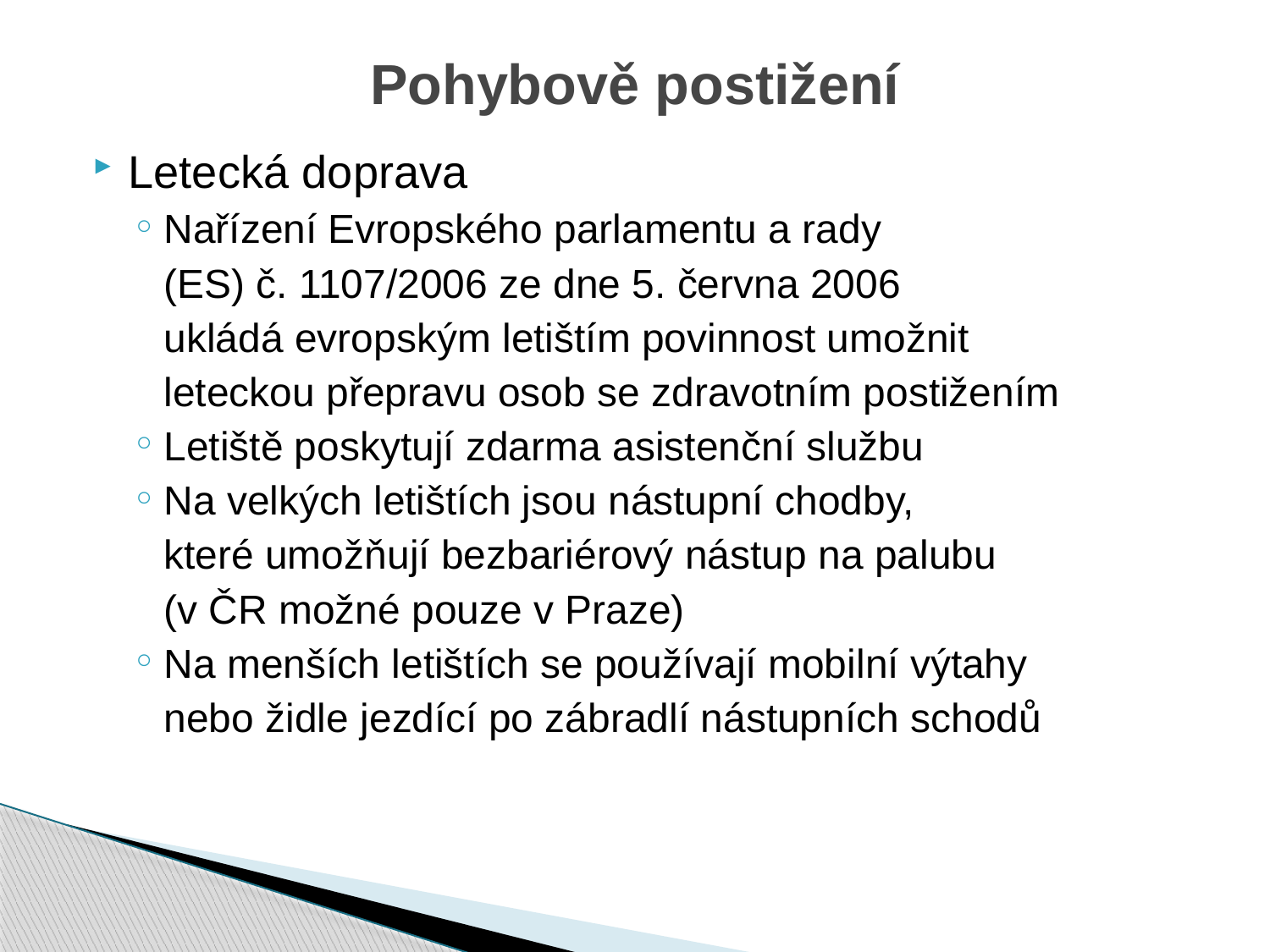

# Pohybově postižení
Letecká doprava
Nařízení Evropského parlamentu a rady
	(ES) č. 1107/2006 ze dne 5. června 2006
	ukládá evropským letištím povinnost umožnit
	leteckou přepravu osob se zdravotním postižením
Letiště poskytují zdarma asistenční službu
Na velkých letištích jsou nástupní chodby,
	které umožňují bezbariérový nástup na palubu
	(v ČR možné pouze v Praze)
Na menších letištích se používají mobilní výtahy
	nebo židle jezdící po zábradlí nástupních schodů